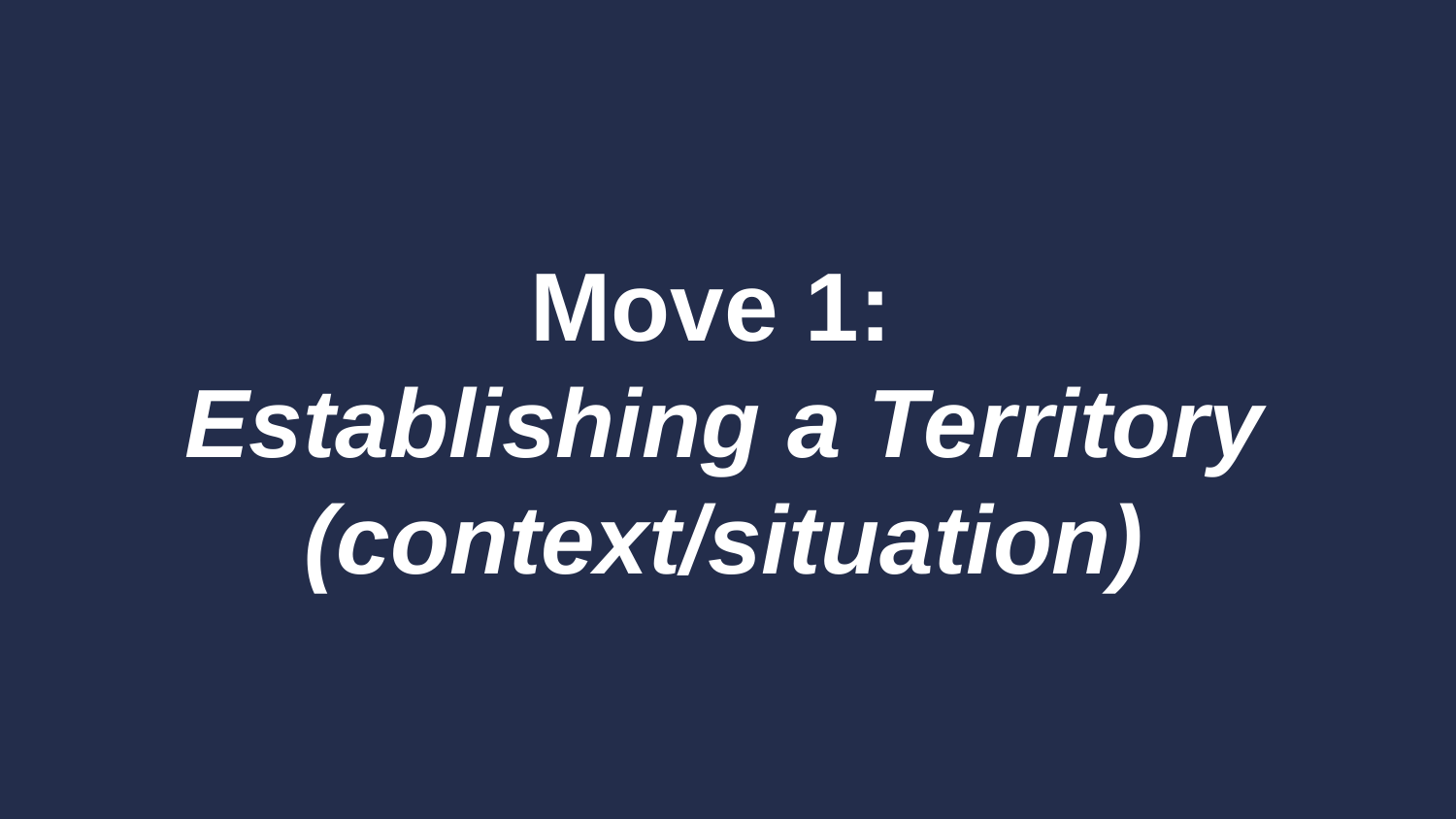

# Move 1: Establishing a Territory (context/situation)